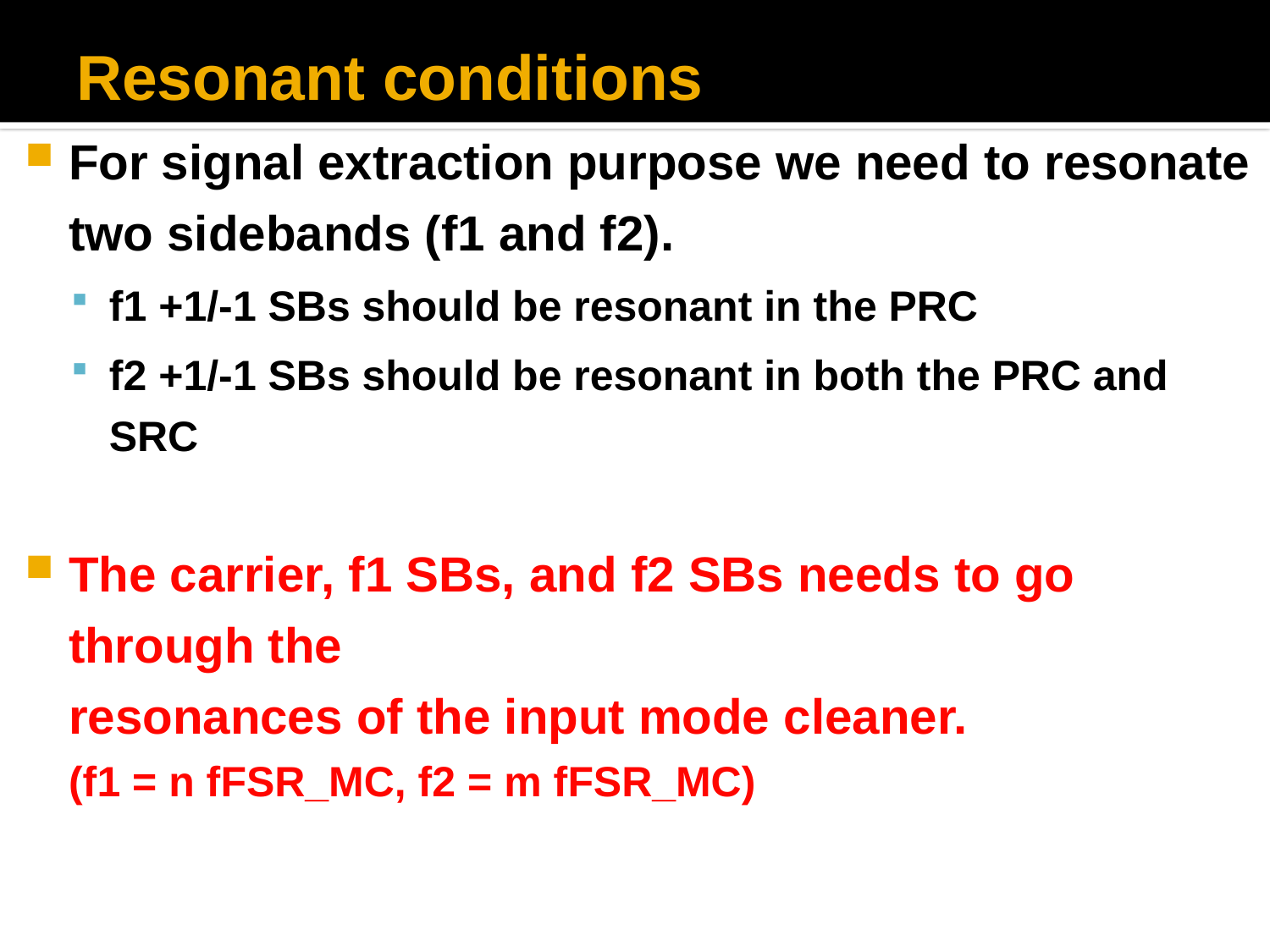

# Resonant conditions
For signal extraction purpose we need to resonate
two sidebands (f1 and f2).
f1 +1/-1 SBs should be resonant in the PRC
f2 +1/-1 SBs should be resonant in both the PRC and SRC

The carrier, f1 SBs, and f2 SBs needs to go through the
resonances of the input mode cleaner.
(f1 = n fFSR_MC, f2 = m fFSR_MC)